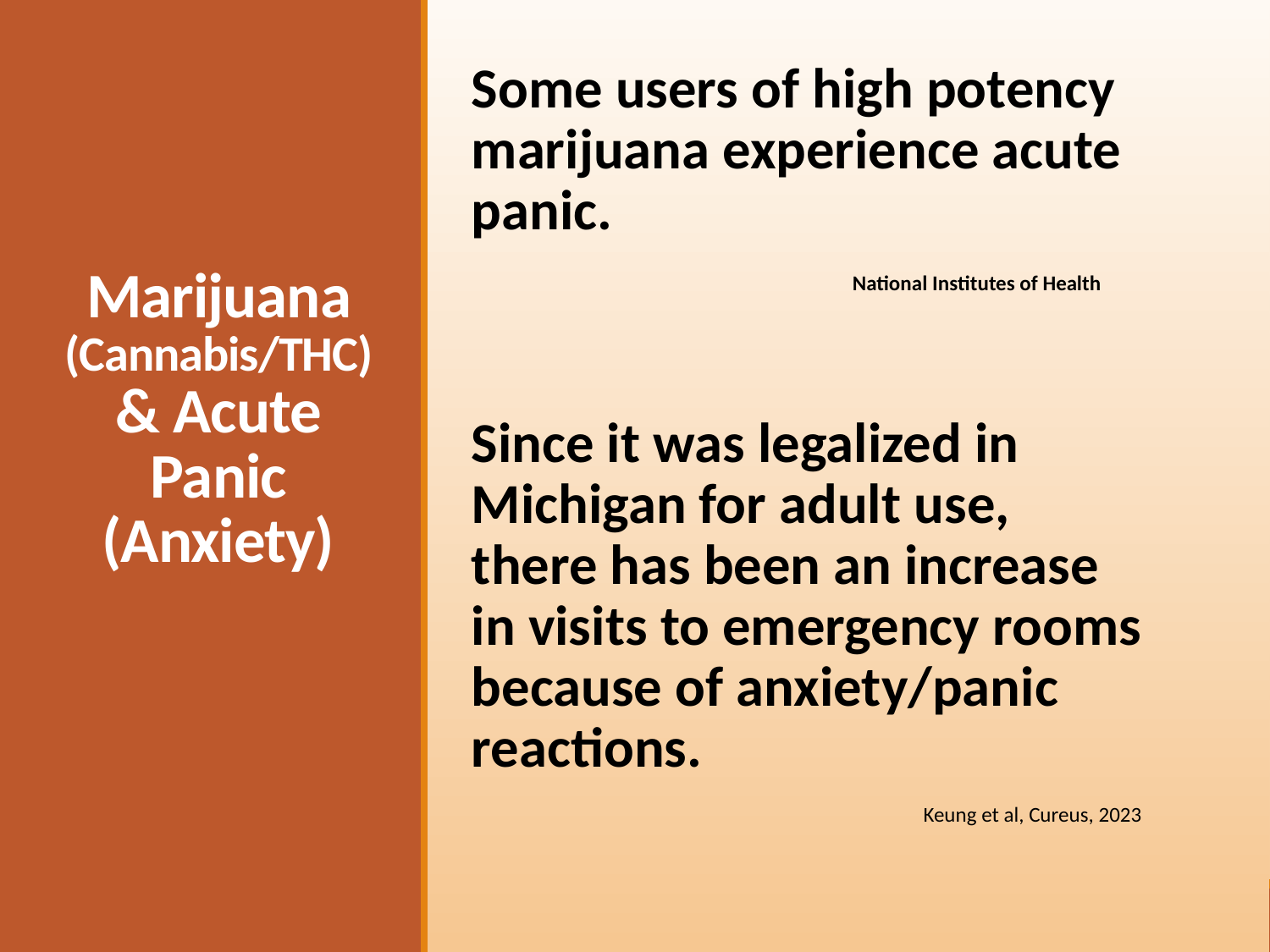

Some users of high potency marijuana experience acute panic.		                         			National Institutes of Health

Since it was legalized in Michigan for adult use, there has been an increase in visits to emergency rooms because of anxiety/panic reactions.
Keung et al, Cureus, 2023

# Marijuana (Cannabis/THC) & Acute Panic (Anxiety)